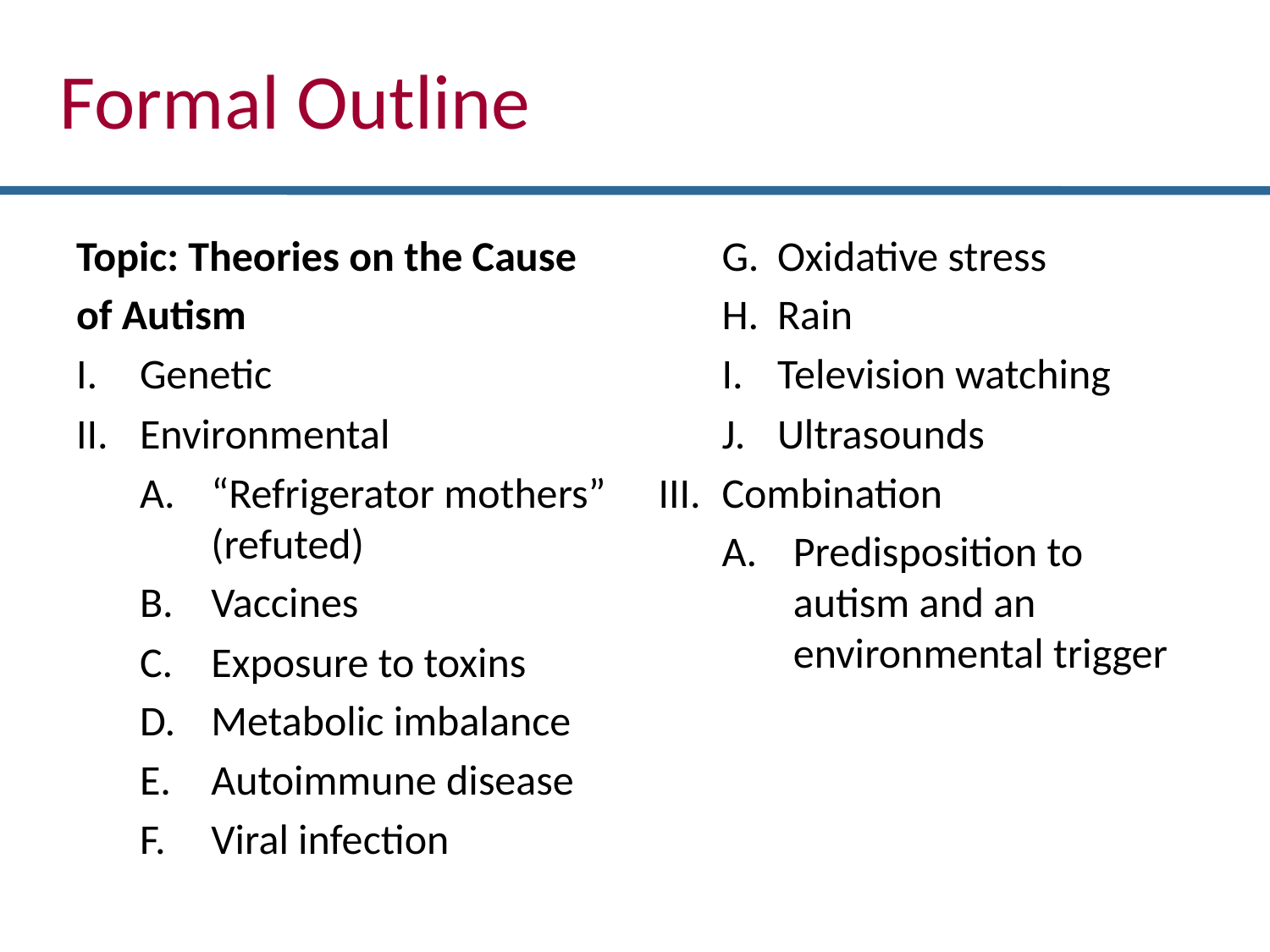

Formal Outline
Topic: Theories on the Cause
of Autism
Genetic
Environmental
“Refrigerator mothers” (refuted)
Vaccines
Exposure to toxins
Metabolic imbalance
Autoimmune disease
Viral infection

Oxidative stress
Rain
Television watching
Ultrasounds
Combination
Predisposition to autism and an environmental trigger